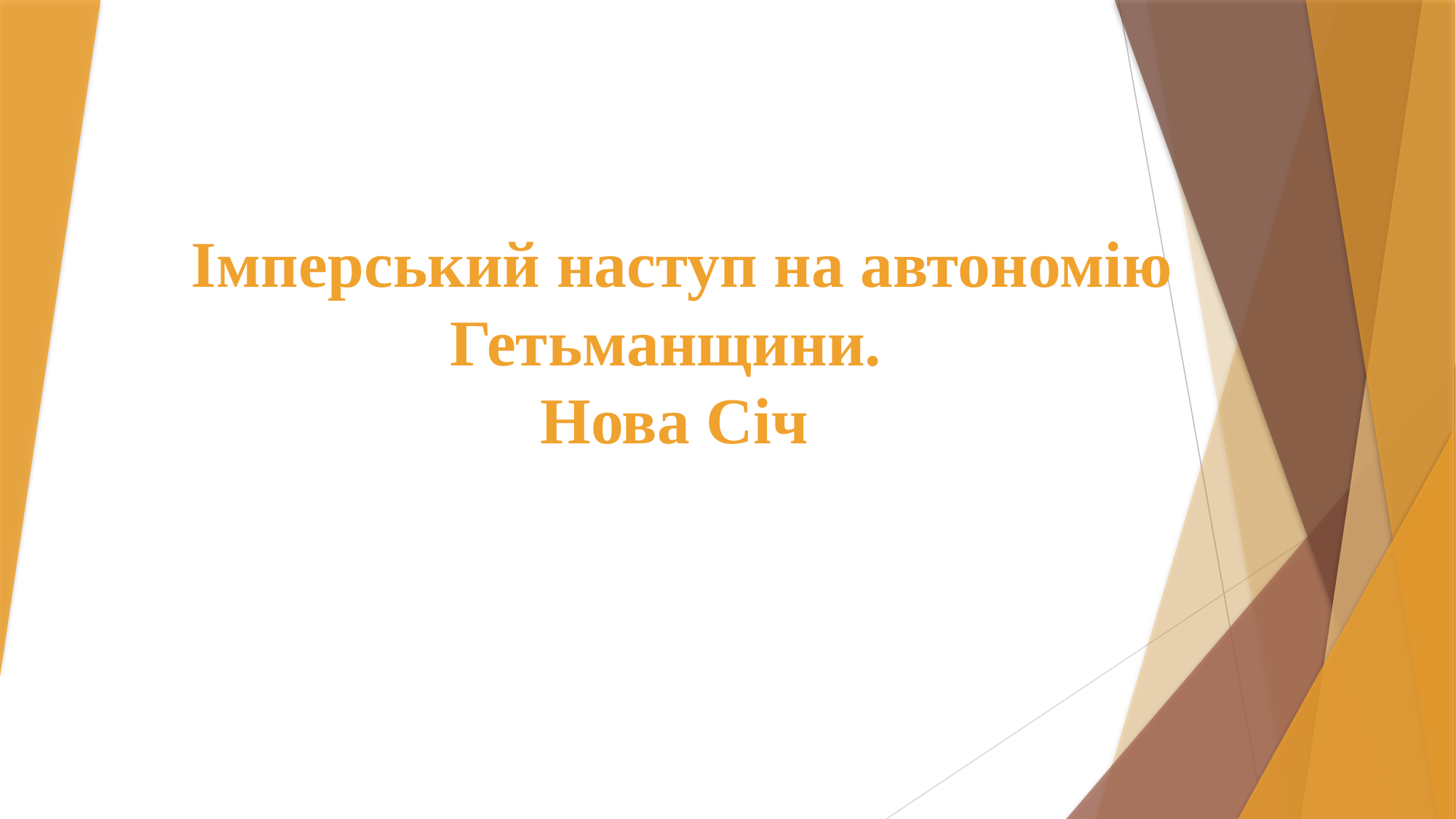

# Імперський наступ на автономію Гетьманщини. Нова Січ